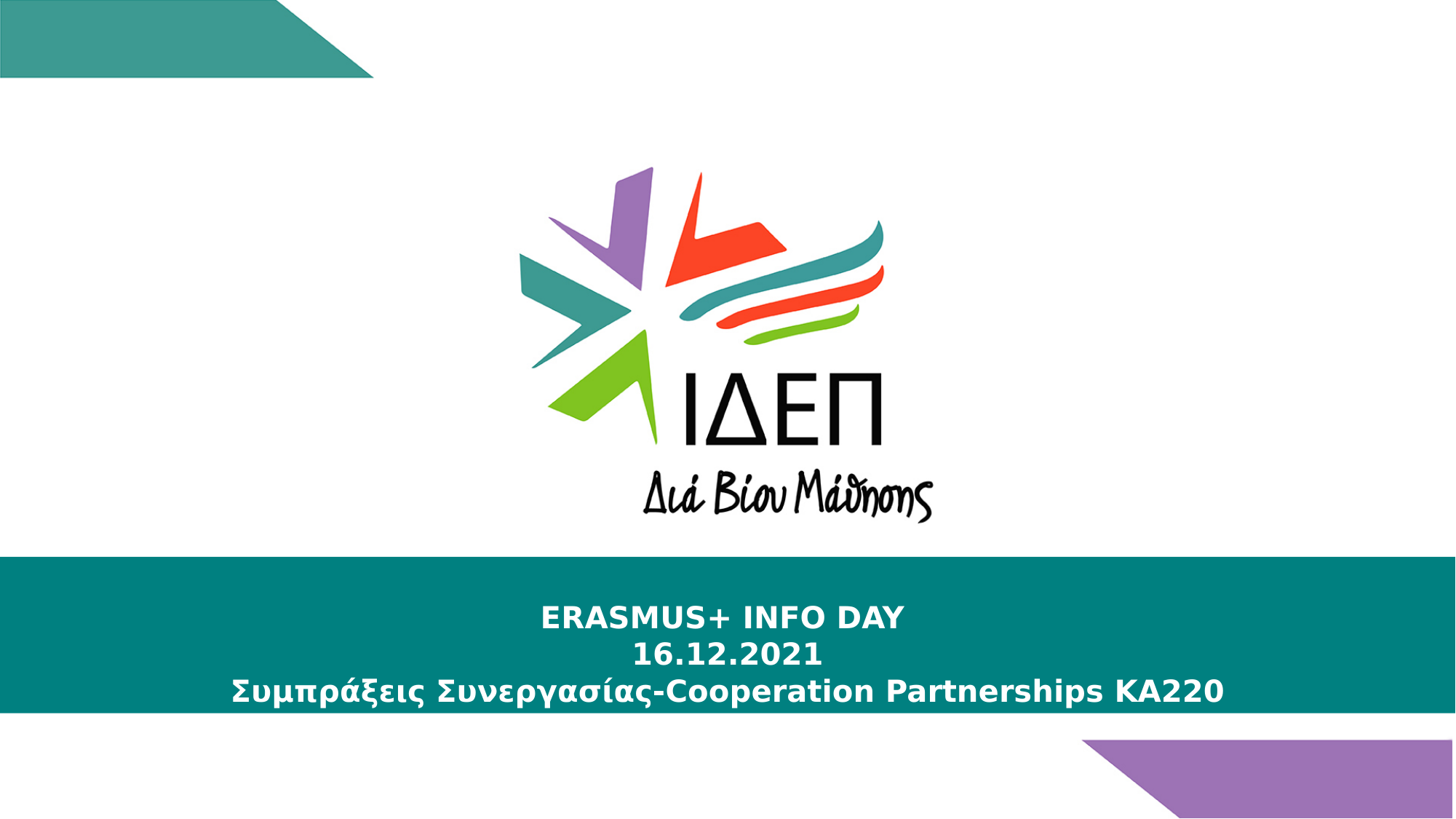

ERASMUS+ INFO DAY
16.12.2021
Συμπράξεις Συνεργασίας-Cooperation Partnerships KA220